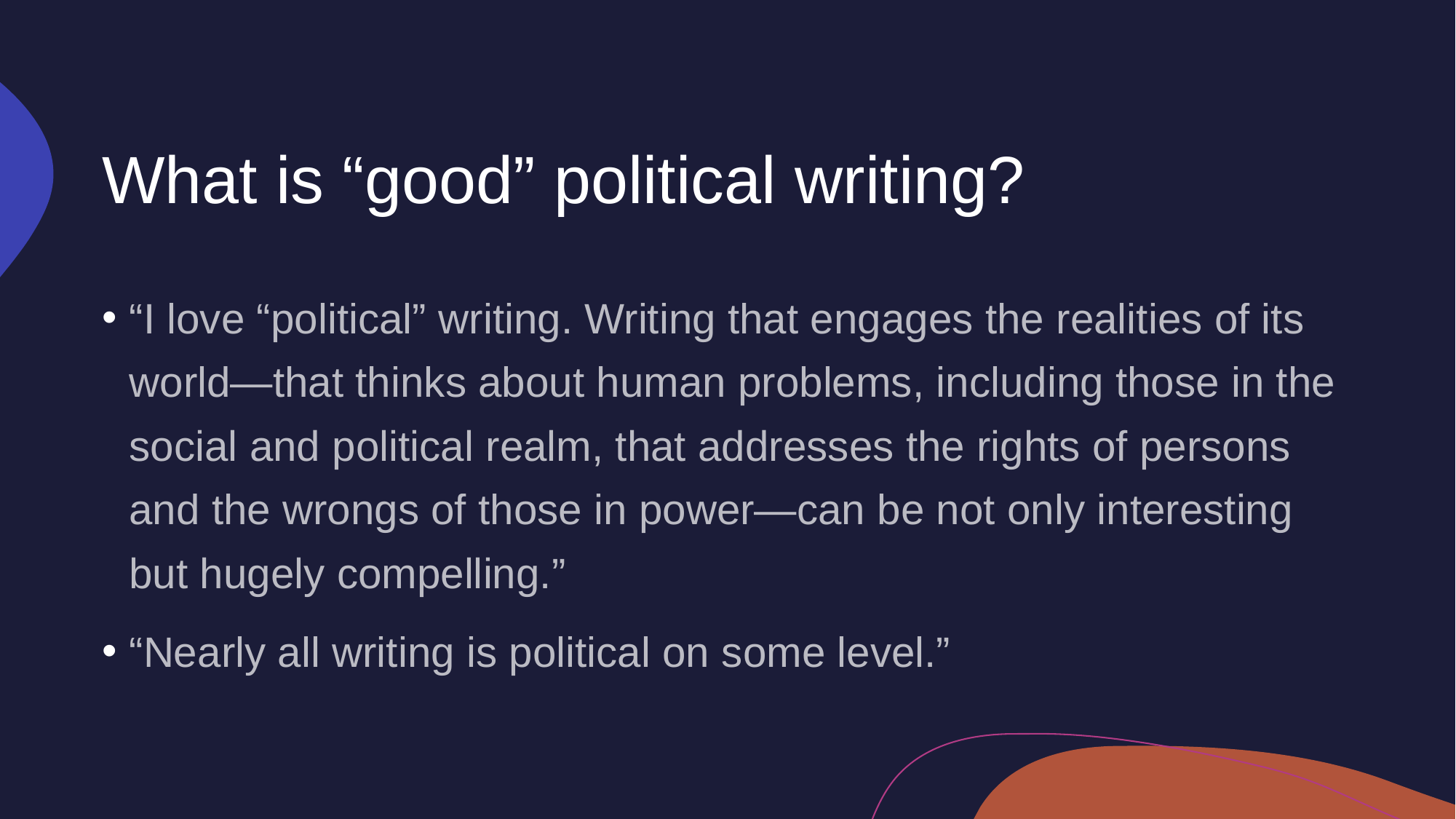

# What is “good” political writing?
“I love “political” writing. Writing that engages the realities of its world—that thinks about human problems, including those in the social and political realm, that addresses the rights of persons and the wrongs of those in power—can be not only interesting but hugely compelling.”
“Nearly all writing is political on some level.”